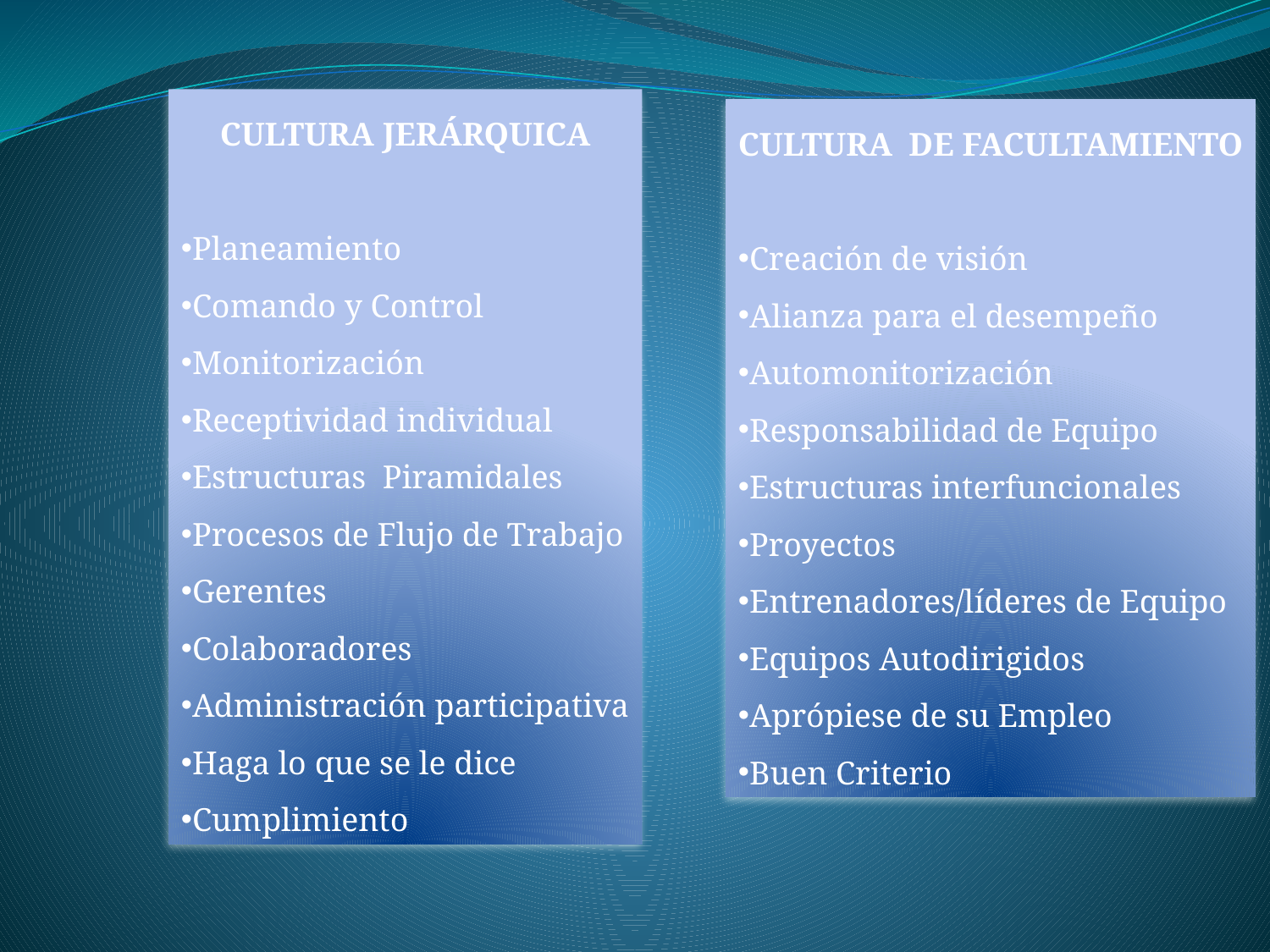

CULTURA JERÁRQUICA

Planeamiento
Comando y Control
Monitorización
Receptividad individual
Estructuras  Piramidales
Procesos de Flujo de Trabajo
Gerentes
Colaboradores
Administración participativa
Haga lo que se le dice
Cumplimiento
CULTURA  DE FACULTAMIENTO

Creación de visión
Alianza para el desempeño
Automonitorización
Responsabilidad de Equipo
Estructuras interfuncionales
Proyectos
Entrenadores/líderes de Equipo
Equipos Autodirigidos
Aprópiese de su Empleo
Buen Criterio